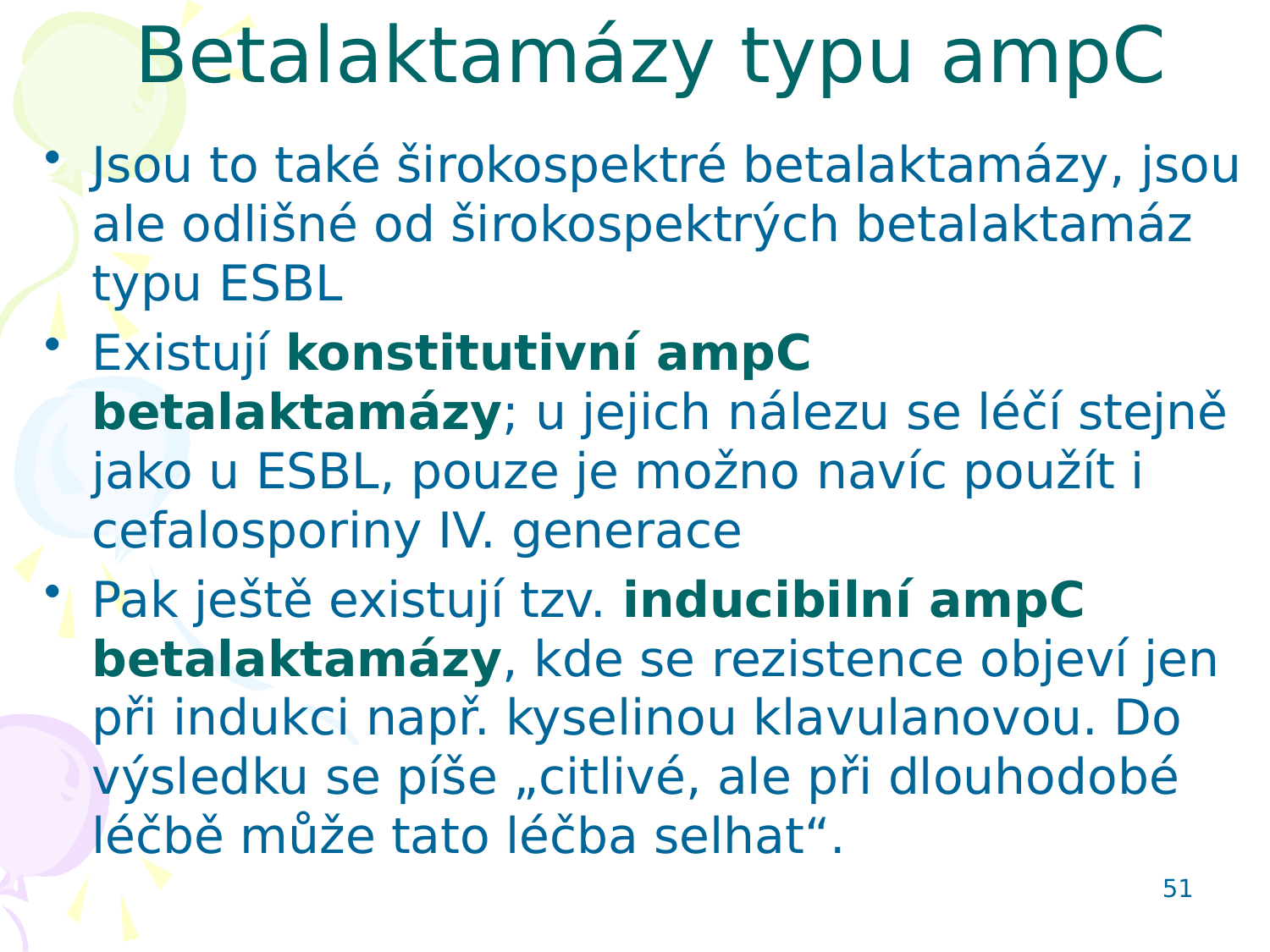

Betalaktamázy typu ampC
Jsou to také širokospektré betalaktamázy, jsou ale odlišné od širokospektrých betalaktamáz typu ESBL
Existují konstitutivní ampC betalaktamázy; u jejich nálezu se léčí stejně jako u ESBL, pouze je možno navíc použít i cefalosporiny IV. generace
Pak ještě existují tzv. inducibilní ampC betalaktamázy, kde se rezistence objeví jen při indukci např. kyselinou klavulanovou. Do výsledku se píše „citlivé, ale při dlouhodobé léčbě může tato léčba selhat“.
51